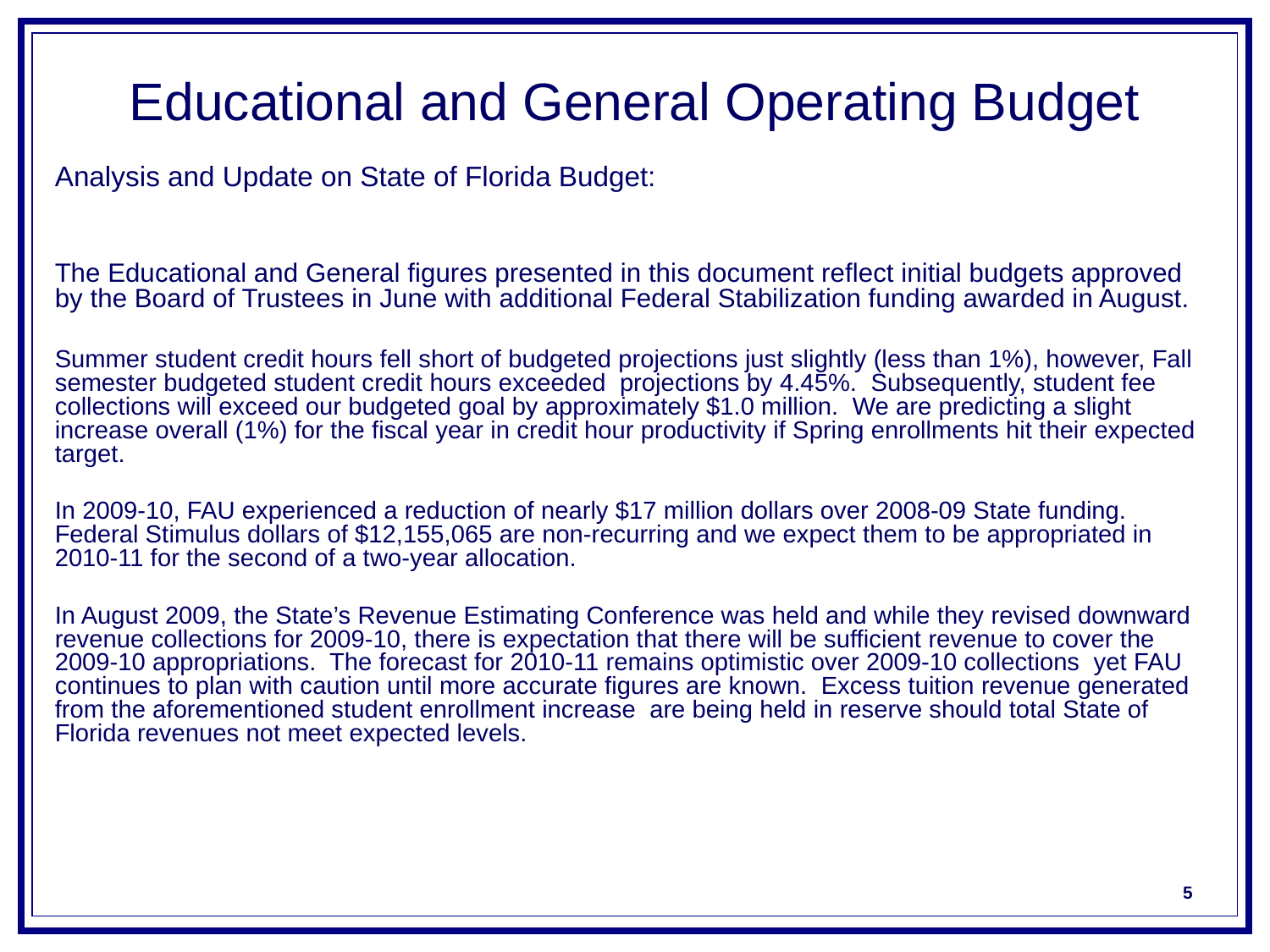

# Educational and General Operating Budget
Analysis and Update on State of Florida Budget:

The Educational and General figures presented in this document reflect initial budgets approved by the Board of Trustees in June with additional Federal Stabilization funding awarded in August.

Summer student credit hours fell short of budgeted projections just slightly (less than 1%), however, Fall semester budgeted student credit hours exceeded  projections by 4.45%.  Subsequently, student fee collections will exceed our budgeted goal by approximately $1.0 million.  We are predicting a slight increase overall (1%) for the fiscal year in credit hour productivity if Spring enrollments hit their expected target.

In 2009-10, FAU experienced a reduction of nearly $17 million dollars over 2008-09 State funding.  Federal Stimulus dollars of $12,155,065 are non-recurring and we expect them to be appropriated in 2010-11 for the second of a two-year allocation.

In August 2009, the State’s Revenue Estimating Conference was held and while they revised downward revenue collections for 2009-10, there is expectation that there will be sufficient revenue to cover the 2009-10 appropriations.  The forecast for 2010-11 remains optimistic over 2009-10 collections  yet FAU continues to plan with caution until more accurate figures are known.  Excess tuition revenue generated from the aforementioned student enrollment increase  are being held in reserve should total State of Florida revenues not meet expected levels.

5